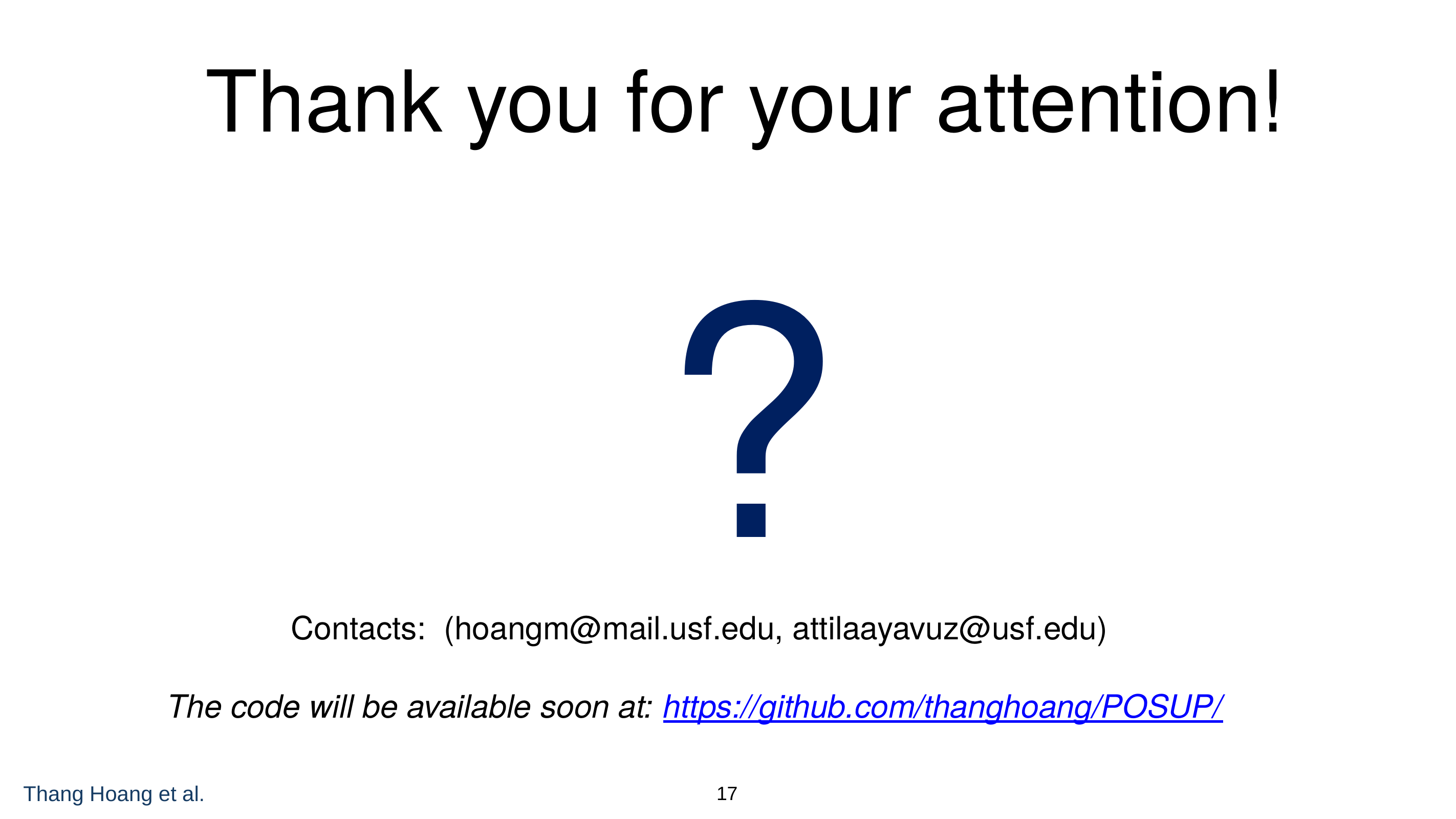

# Thank you for your attention!
?
Contacts:  (hoangm@mail.usf.edu, attilaayavuz@usf.edu)

The code will be available soon at: https://github.com/thanghoang/POSUP/
17